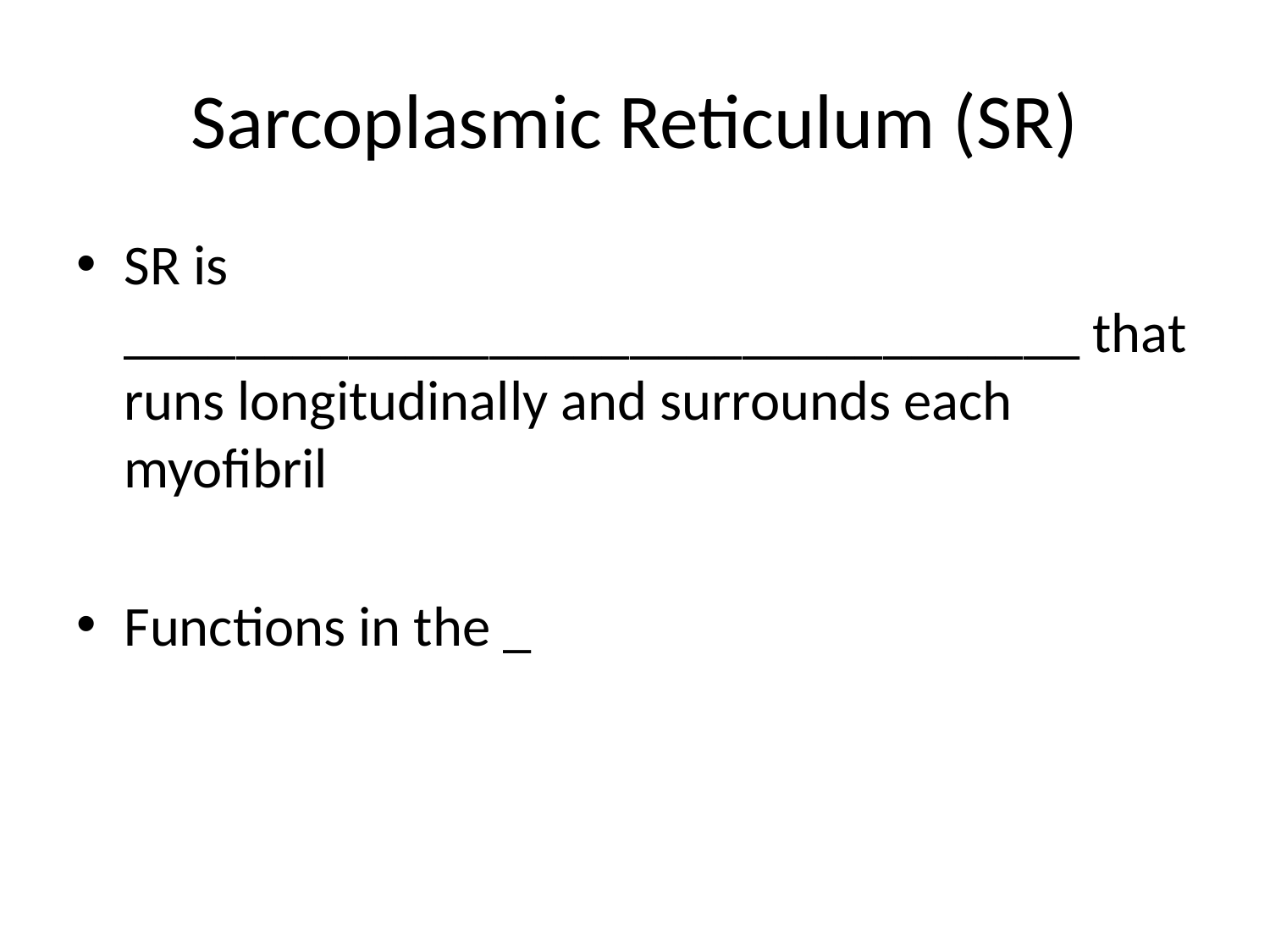

# Sarcoplasmic Reticulum (SR)
SR is __________________________________ that runs longitudinally and surrounds each myofibril

Functions in the _